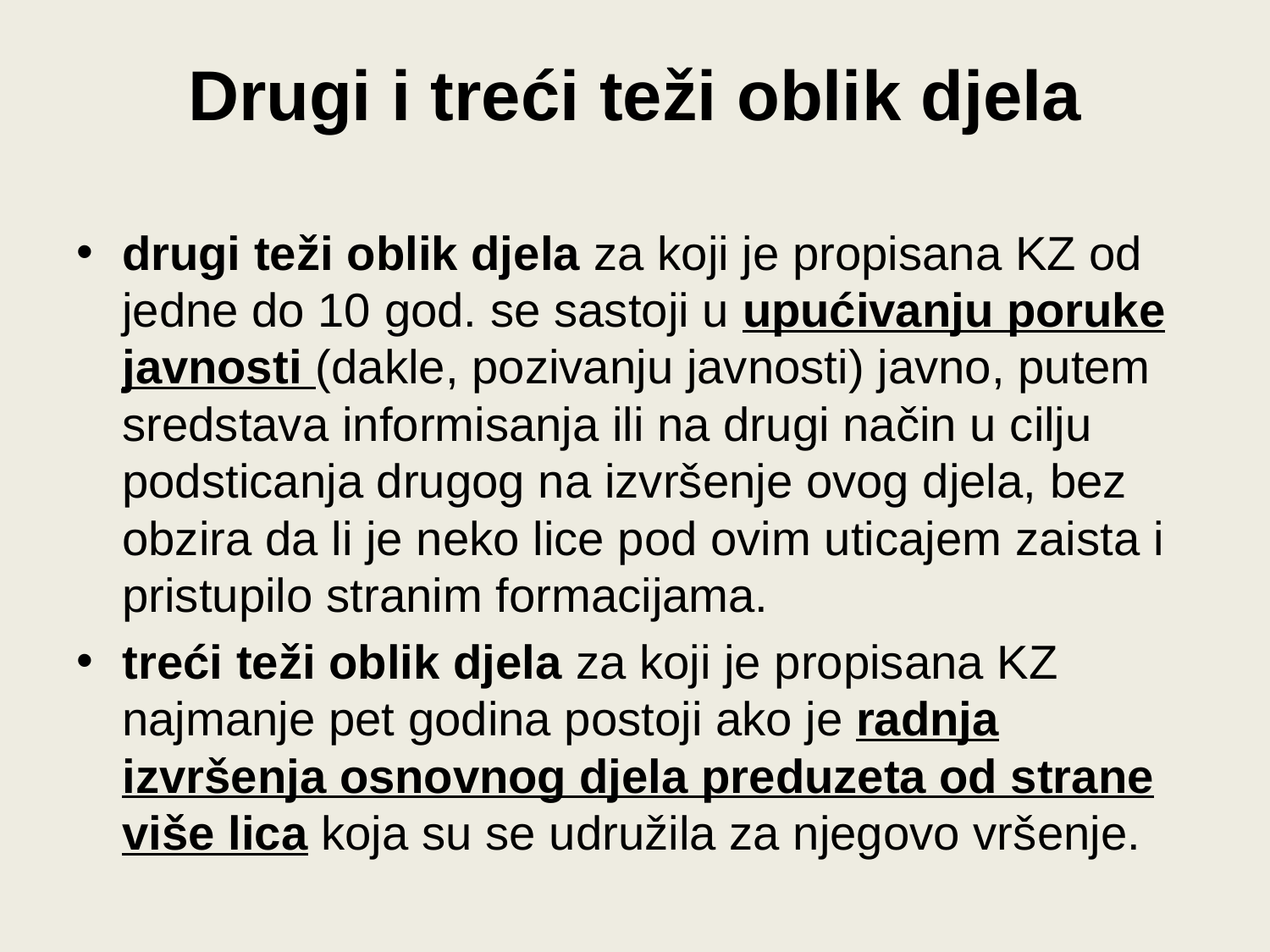

# Drugi i treći teži oblik djela
drugi teži oblik djela za koji je propisana KZ od jedne do 10 god. se sastoji u upućivanju poruke javnosti (dakle, pozivanju javnosti) javno, putem sredstava informisanja ili na drugi način u cilju podsticanja drugog na izvršenje ovog djela, bez obzira da li je neko lice pod ovim uticajem zaista i pristupilo stranim formacijama.
treći teži oblik djela za koji je propisana KZ najmanje pet godina postoji ako je radnja izvršenja osnovnog djela preduzeta od strane više lica koja su se udružila za njegovo vršenje.